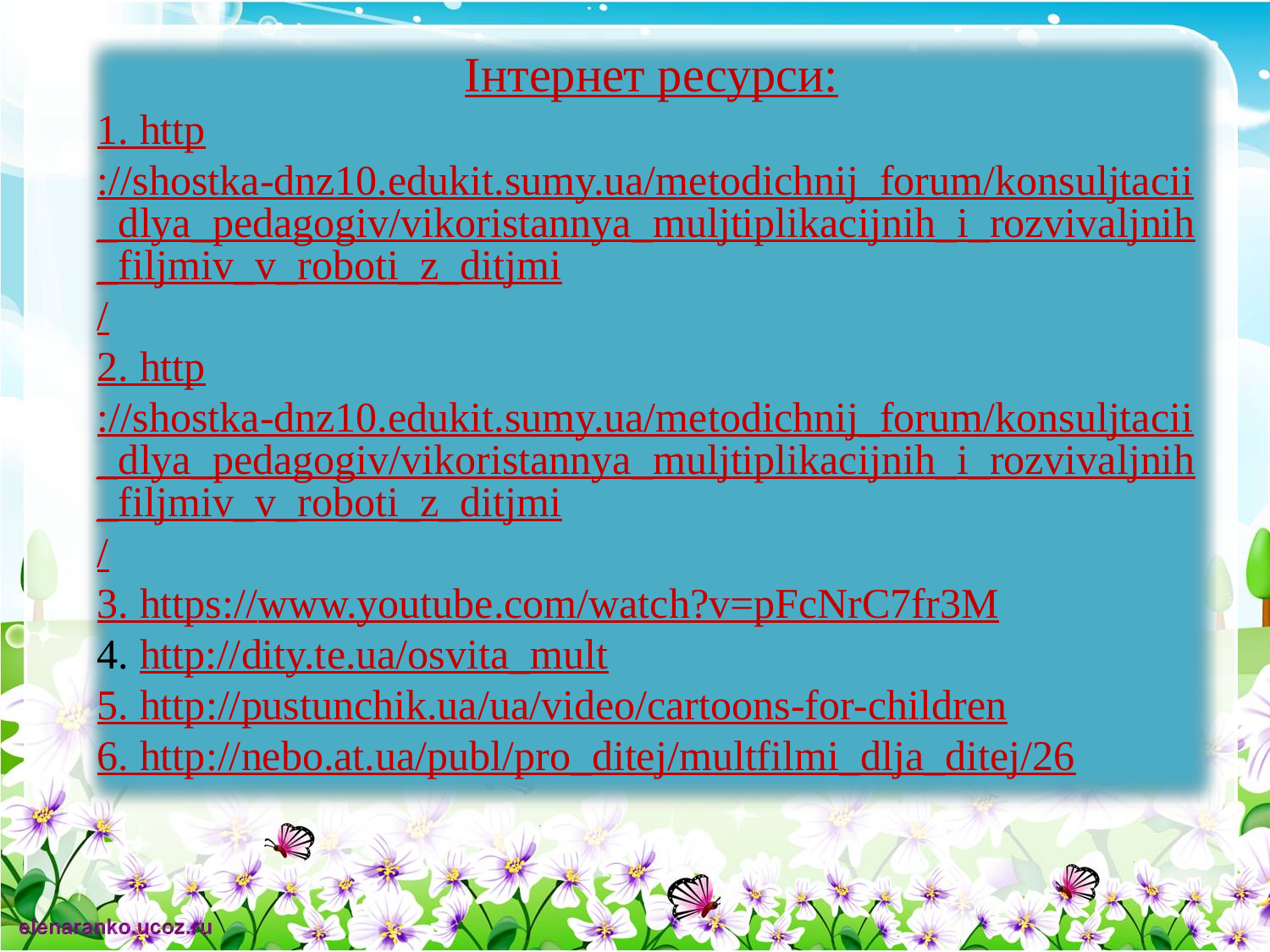

Інтернет ресурси:
1. http://shostka-dnz10.edukit.sumy.ua/metodichnij_forum/konsuljtacii_dlya_pedagogiv/vikoristannya_muljtiplikacijnih_i_rozvivaljnih_filjmiv_v_roboti_z_ditjmi/
2. http://shostka-dnz10.edukit.sumy.ua/metodichnij_forum/konsuljtacii_dlya_pedagogiv/vikoristannya_muljtiplikacijnih_i_rozvivaljnih_filjmiv_v_roboti_z_ditjmi/
3. https://www.youtube.com/watch?v=pFcNrC7fr3M
4. http://dity.te.ua/osvita_mult
5. http://pustunchik.ua/ua/video/cartoons-for-children
6. http://nebo.at.ua/publ/pro_ditej/multfilmi_dlja_ditej/26